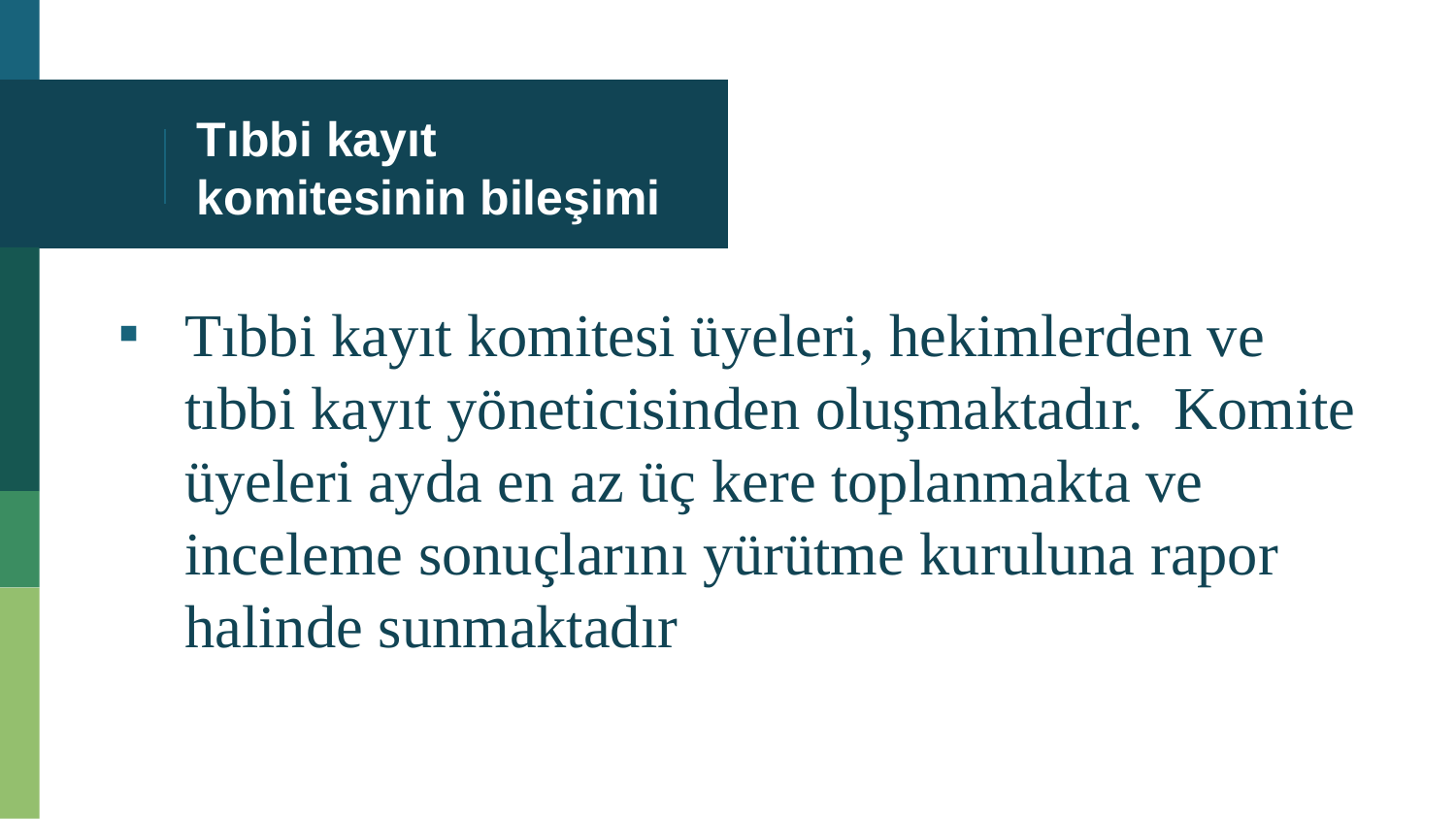

# Tıbbi kayıt komitesinin bileşimi
Tıbbi kayıt komitesi üyeleri, hekimlerden ve tıbbi kayıt yöneticisinden oluşmaktadır.  Komite üyeleri ayda en az üç kere toplanmakta ve inceleme sonuçlarını yürütme kuruluna rapor halinde sunmaktadır